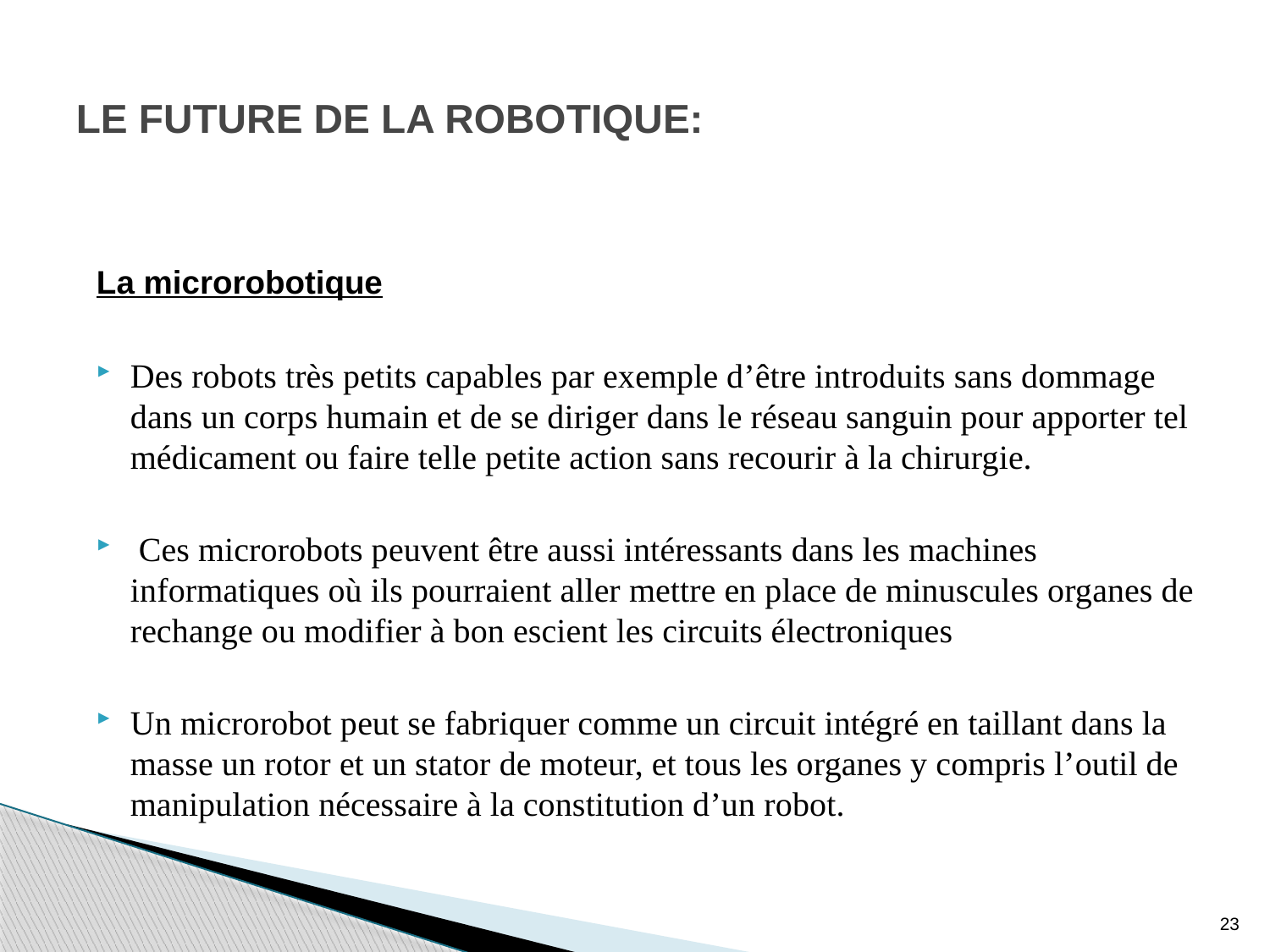

# LE FUTURE DE LA ROBOTIQUE:

La microrobotique

Des robots très petits capables par exemple d’être introduits sans dommage dans un corps humain et de se diriger dans le réseau sanguin pour apporter tel médicament ou faire telle petite action sans recourir à la chirurgie.

 Ces microrobots peuvent être aussi intéressants dans les machines informatiques où ils pourraient aller mettre en place de minuscules organes de rechange ou modifier à bon escient les circuits électroniques

Un microrobot peut se fabriquer comme un circuit intégré en taillant dans la masse un rotor et un stator de moteur, et tous les organes y compris l’outil de manipulation nécessaire à la constitution d’un robot.
23